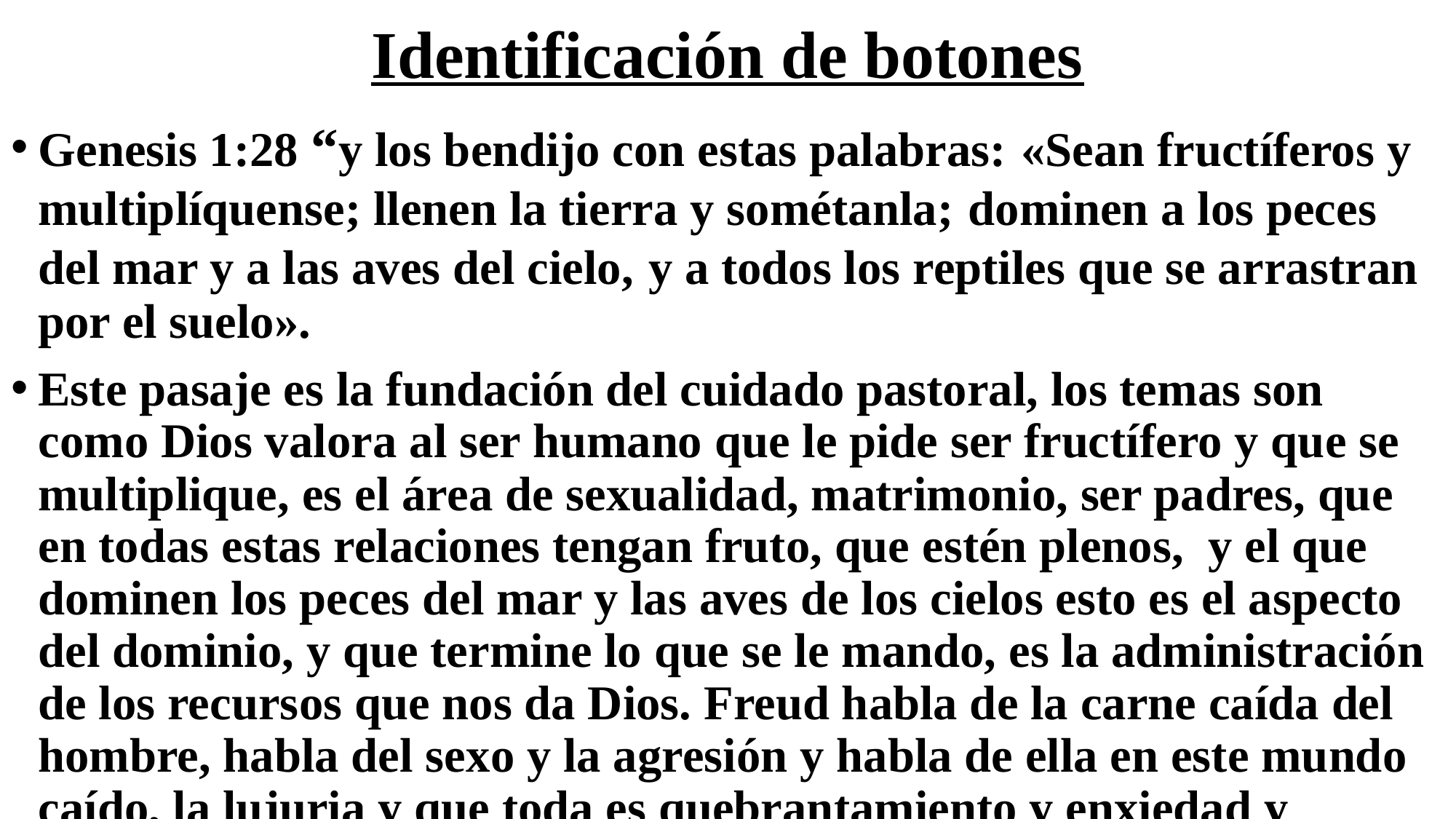

# Identificación de botones
Genesis 1:28 “y los bendijo con estas palabras: «Sean fructíferos y multiplíquense; llenen la tierra y sométanla; dominen a los peces del mar y a las aves del cielo, y a todos los reptiles que se arrastran por el suelo».
Este pasaje es la fundación del cuidado pastoral, los temas son como Dios valora al ser humano que le pide ser fructífero y que se multiplique, es el área de sexualidad, matrimonio, ser padres, que en todas estas relaciones tengan fruto, que estén plenos,  y el que dominen los peces del mar y las aves de los cielos esto es el aspecto del dominio, y que termine lo que se le mando, es la administración de los recursos que nos da Dios. Freud habla de la carne caída del hombre, habla del sexo y la agresión y habla de ella en este mundo caído, la lujuria y que toda es quebrantamiento y enxiedad y después hablar de la agresión, como cristianos debemos tener dominio o se habla de ser fructífero o se habla del dominio todos tienen esos botones y expresaran emociones que deben indicar que nos conozcamos mejor. Como pastor les digo quieren encontrar los botones que afectan su relación y dicen que es eso de los botones y se los enseno